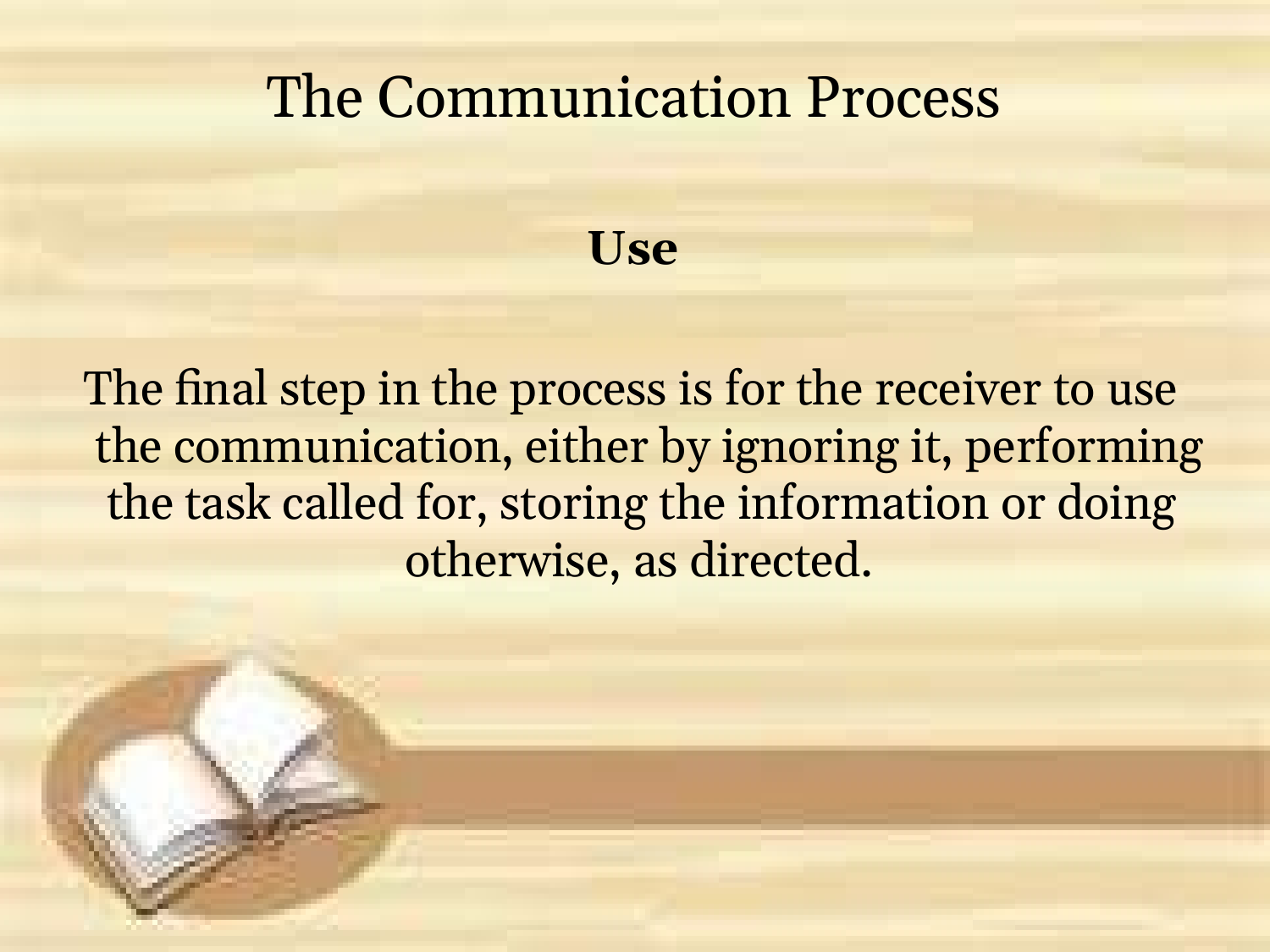

# The Communication Process
Use

The final step in the process is for the receiver to use  the communication, either by ignoring it, performing  the task called for, storing the information or doing
otherwise, as directed.